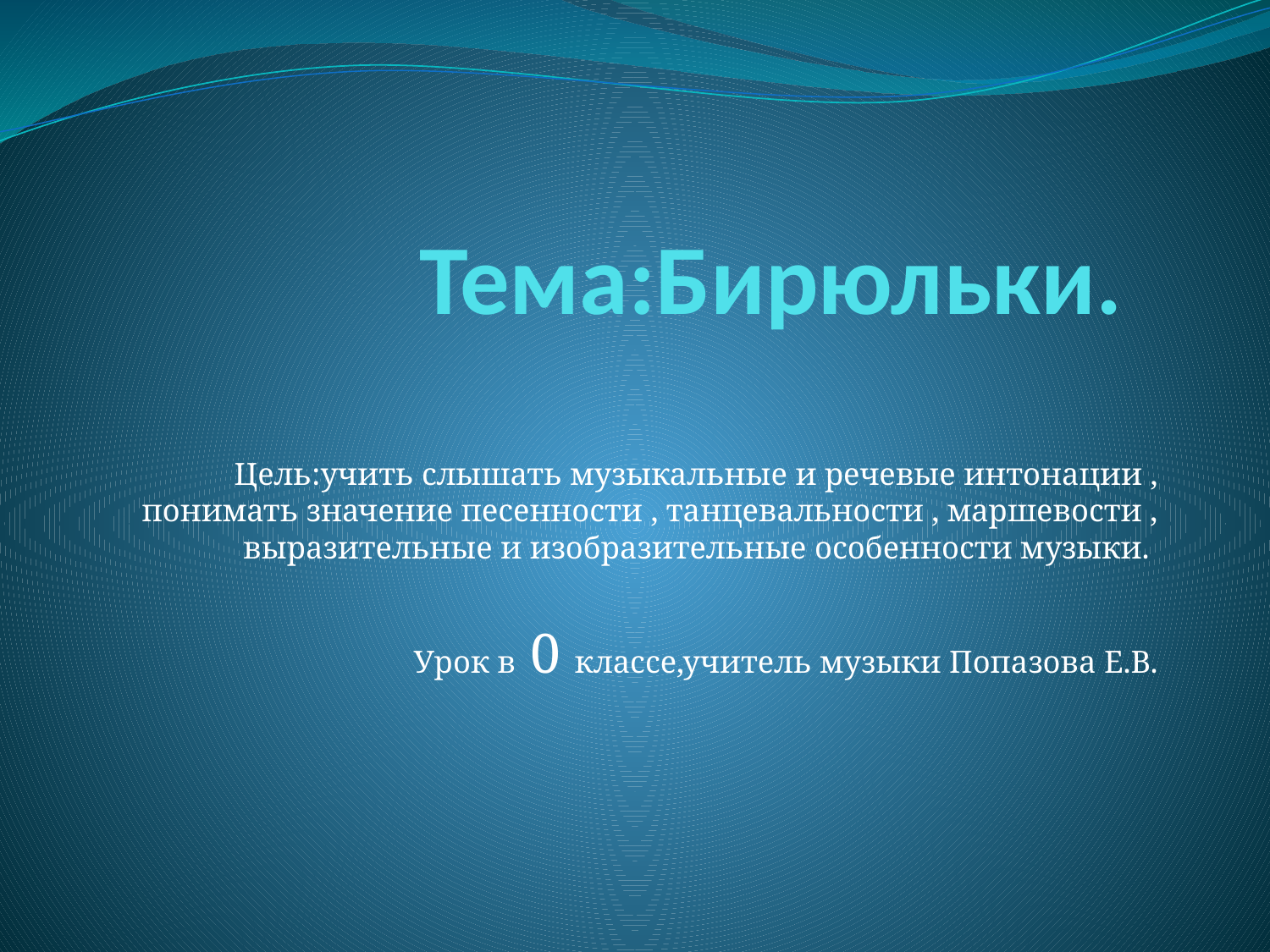

# Тема:Бирюльки.
Цель:учить слышать музыкальные и речевые интонации , понимать значение песенности , танцевальности , маршевости , выразительные и изобразительные особенности музыки.

Урок в 0 классе,учитель музыки Попазова Е.В.